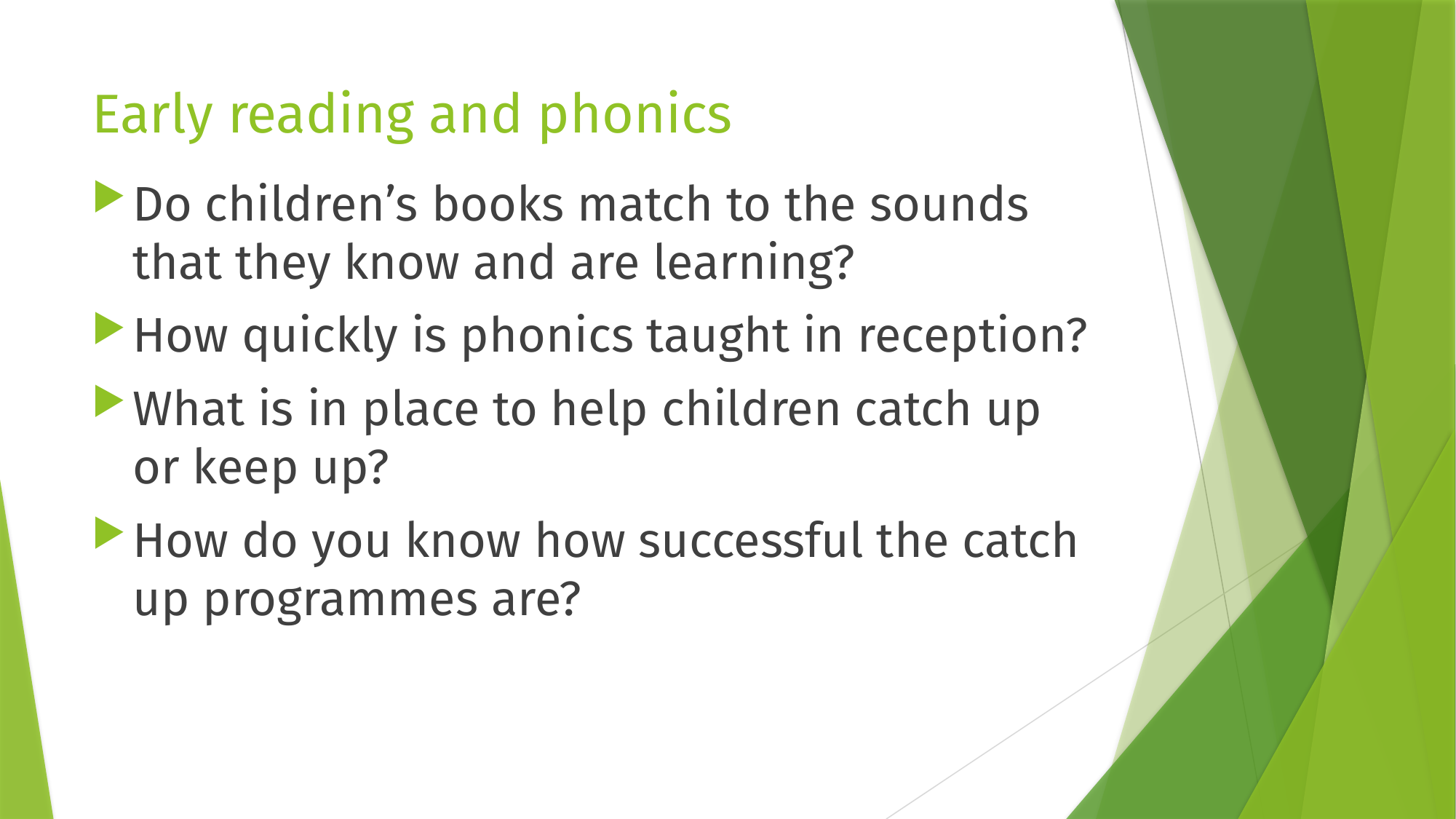

# Early reading and phonics
Do children’s books match to the sounds that they know and are learning?
How quickly is phonics taught in reception?
What is in place to help children catch up or keep up?
How do you know how successful the catch up programmes are?